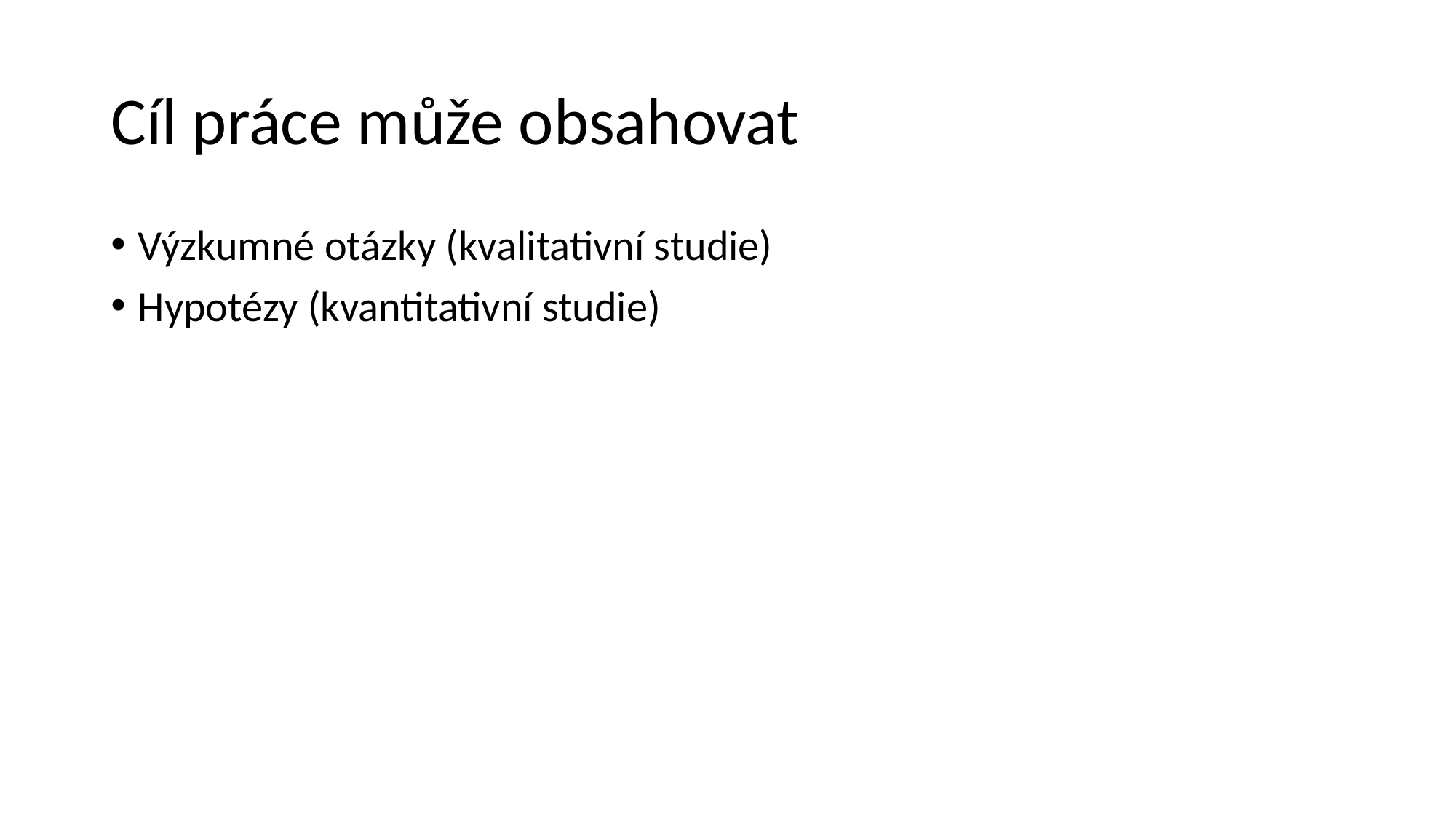

# Cíl práce může obsahovat
Výzkumné otázky (kvalitativní studie)
Hypotézy (kvantitativní studie)